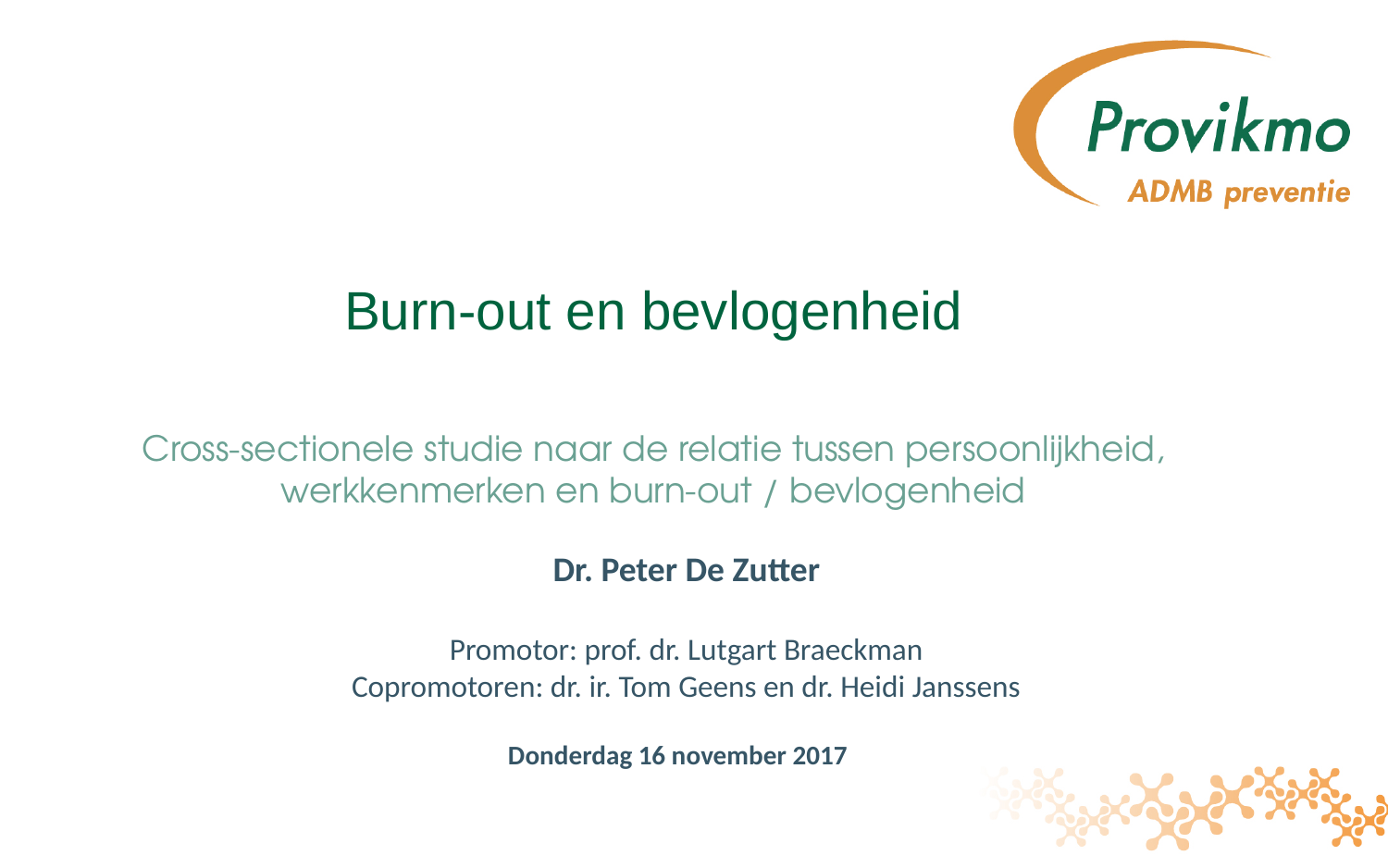

# Burn-out en bevlogenheid
Cross-sectionele studie naar de relatie tussen persoonlijkheid, werkkenmerken en burn-out / bevlogenheid

Dr. Peter De Zutter

Promotor: prof. dr. Lutgart Braeckman
Copromotoren: dr. ir. Tom Geens en dr. Heidi Janssens

Donderdag 16 november 2017